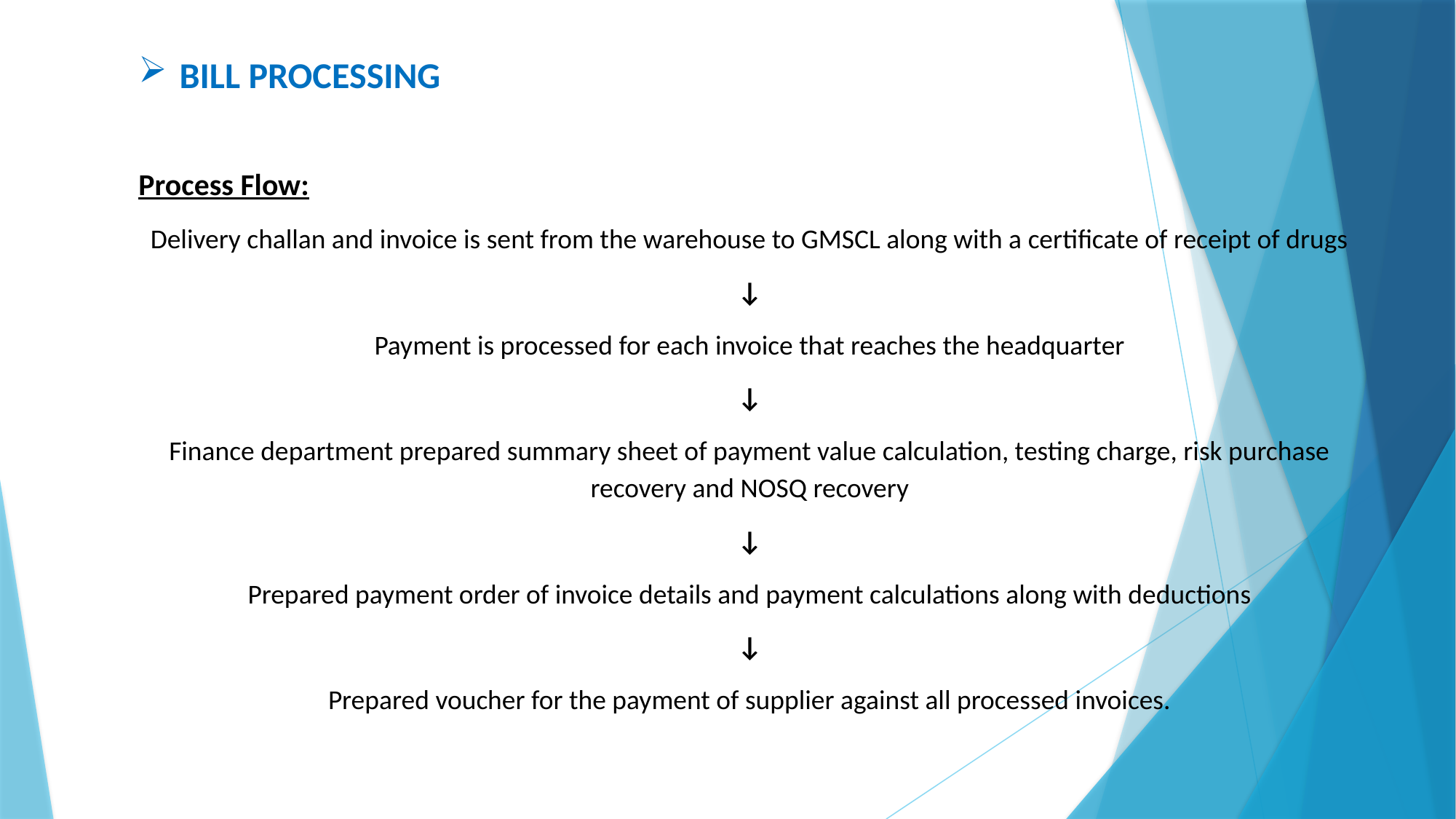

BILL PROCESSING

Process Flow:
Delivery challan and invoice is sent from the warehouse to GMSCL along with a certificate of receipt of drugs
↓
Payment is processed for each invoice that reaches the headquarter
↓
Finance department prepared summary sheet of payment value calculation, testing charge, risk purchase recovery and NOSQ recovery
↓
Prepared payment order of invoice details and payment calculations along with deductions
↓
Prepared voucher for the payment of supplier against all processed invoices.